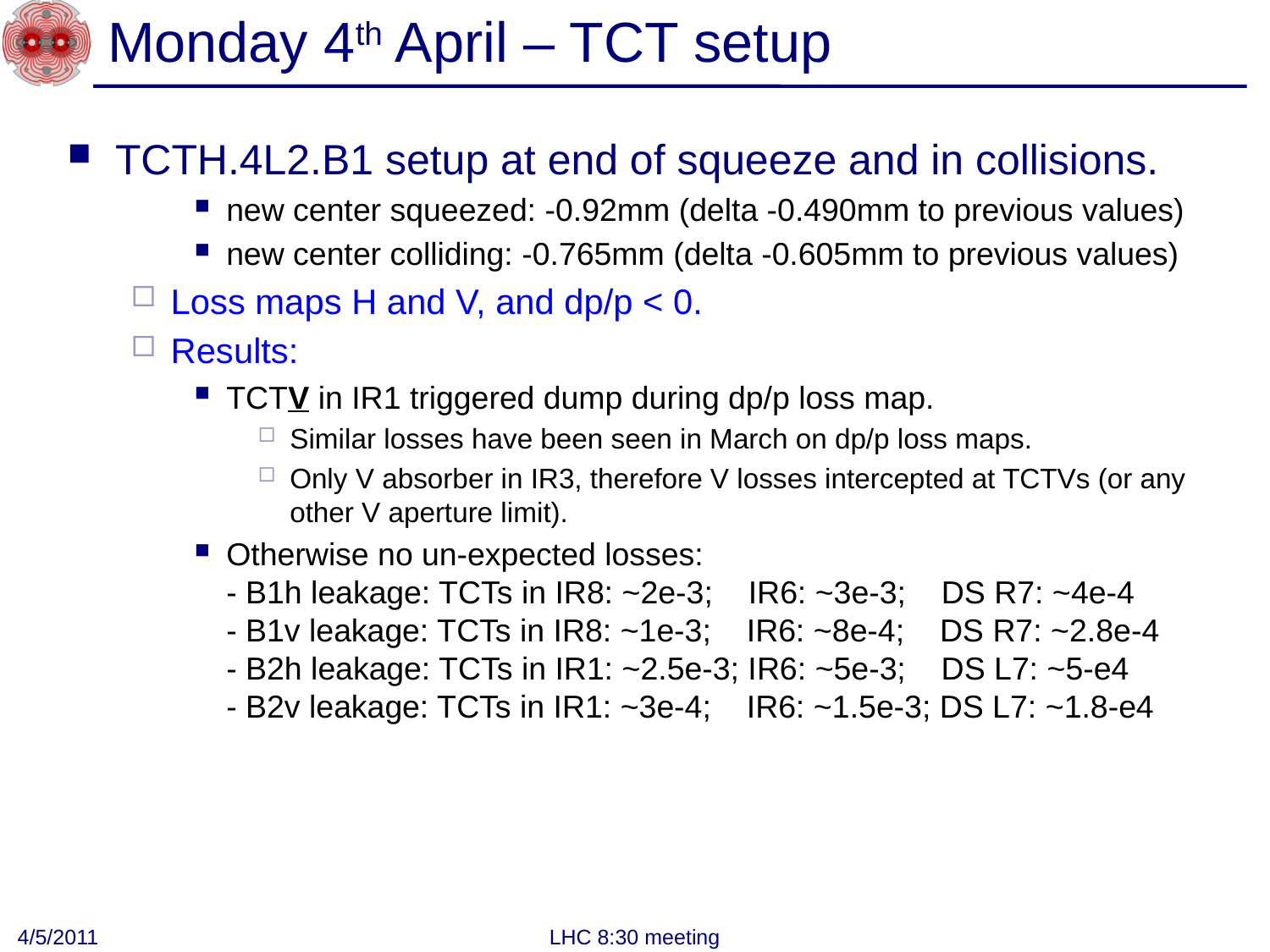

# Monday 4th April – TCT setup
TCTH.4L2.B1 setup at end of squeeze and in collisions.
new center squeezed: -0.92mm (delta -0.490mm to previous values)
new center colliding: -0.765mm (delta -0.605mm to previous values)
Loss maps H and V, and dp/p < 0.
Results:
TCTV in IR1 triggered dump during dp/p loss map.
Similar losses have been seen in March on dp/p loss maps.
Only V absorber in IR3, therefore V losses intercepted at TCTVs (or any other V aperture limit).
Otherwise no un-expected losses:
- B1h leakage: TCTs in IR8: ~2e-3;    IR6: ~3e-3;    DS R7: ~4e-4
- B1v leakage: TCTs in IR8: ~1e-3;    IR6: ~8e-4;    DS R7: ~2.8e-4
- B2h leakage: TCTs in IR1: ~2.5e-3; IR6: ~5e-3;    DS L7: ~5-e4
- B2v leakage: TCTs in IR1: ~3e-4;    IR6: ~1.5e-3; DS L7: ~1.8-e4

4/5/2011
LHC 8:30 meeting